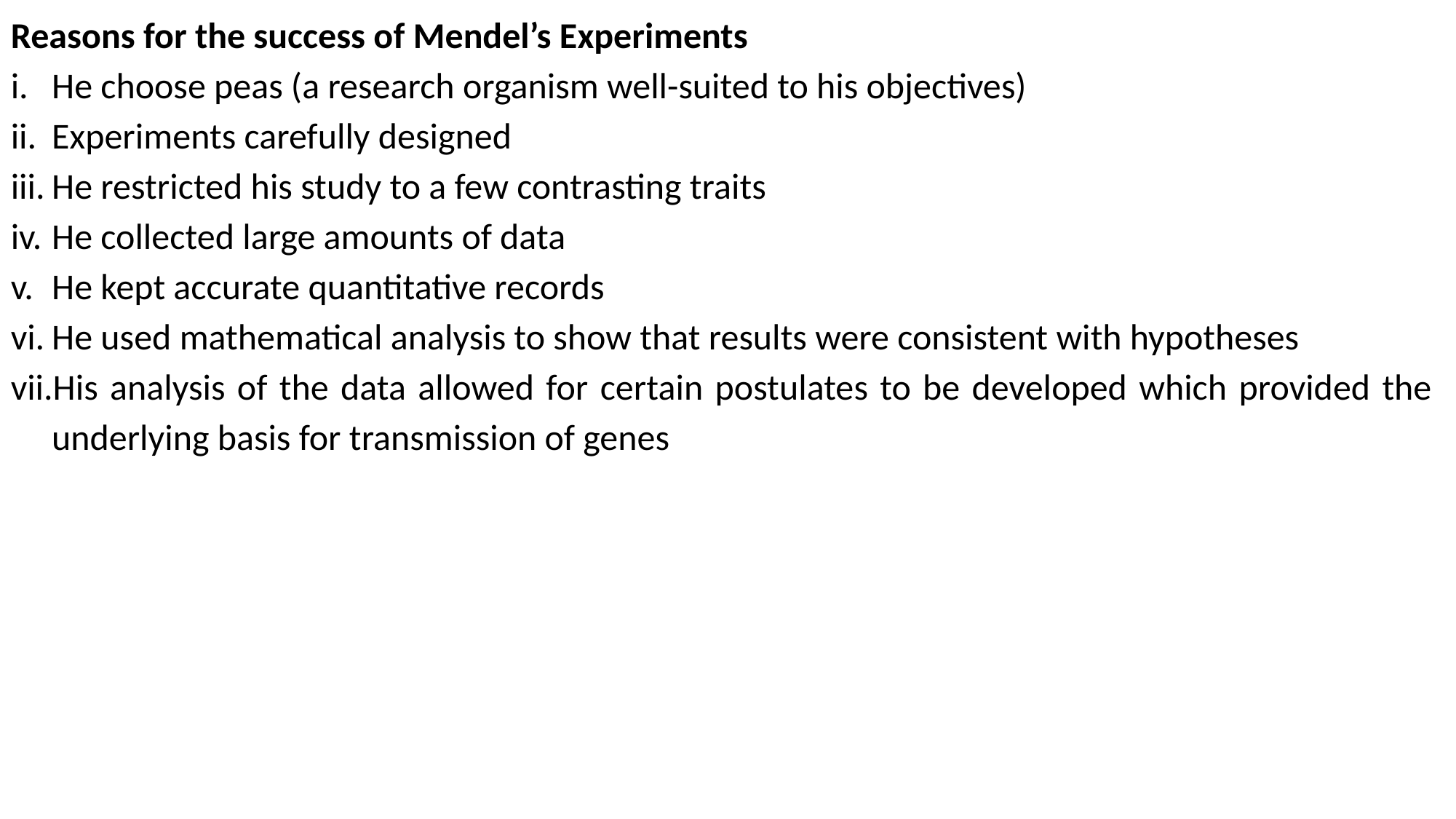

Reasons for the success of Mendel’s Experiments
He choose peas (a research organism well-suited to his objectives)
Experiments carefully designed
He restricted his study to a few contrasting traits
He collected large amounts of data
He kept accurate quantitative records
He used mathematical analysis to show that results were consistent with hypotheses
His analysis of the data allowed for certain postulates to be developed which provided the underlying basis for transmission of genes